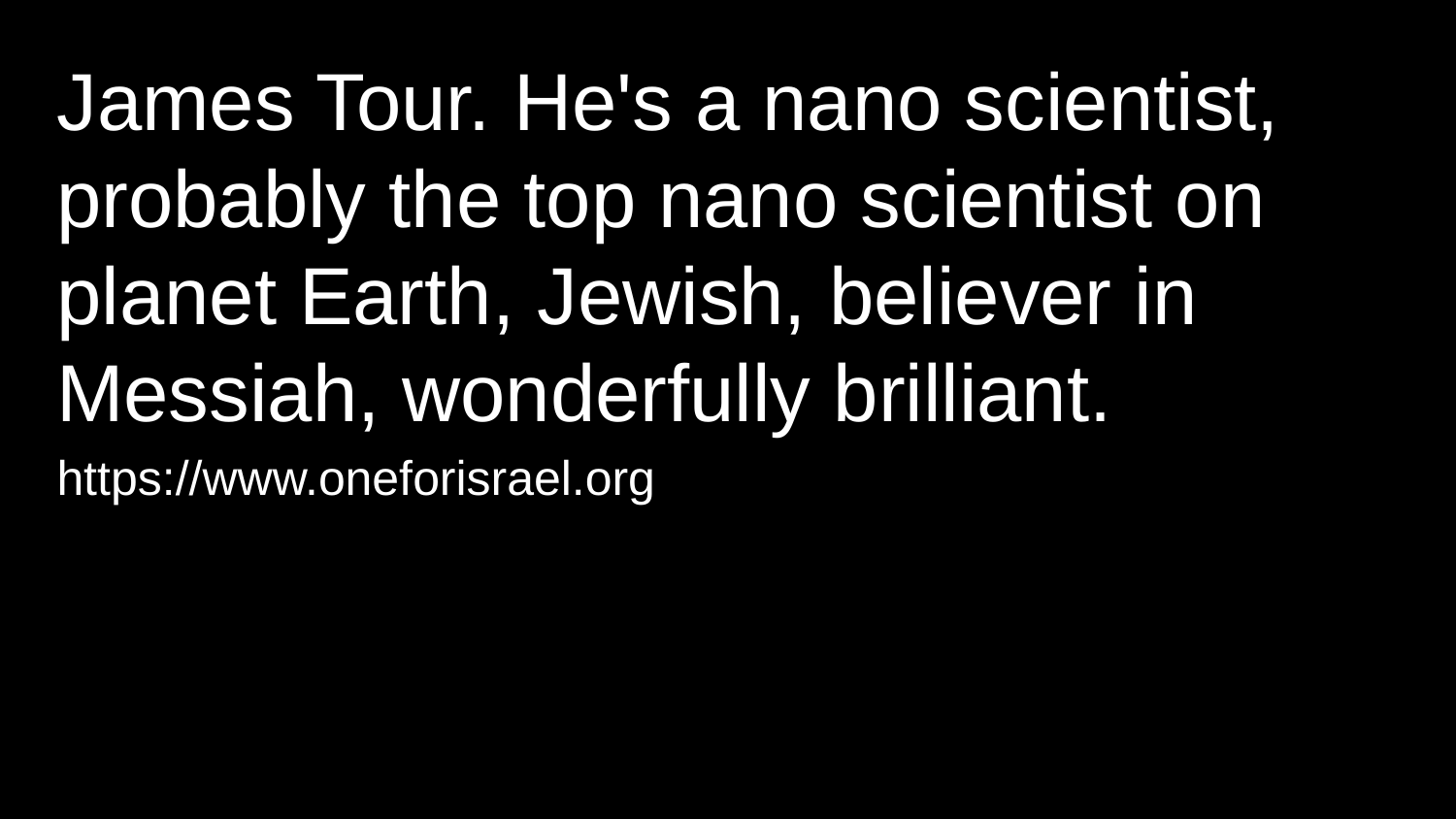

James Tour. He's a nano scientist, probably the top nano scientist on planet Earth, Jewish, believer in Messiah, wonderfully brilliant.
https://www.oneforisrael.org